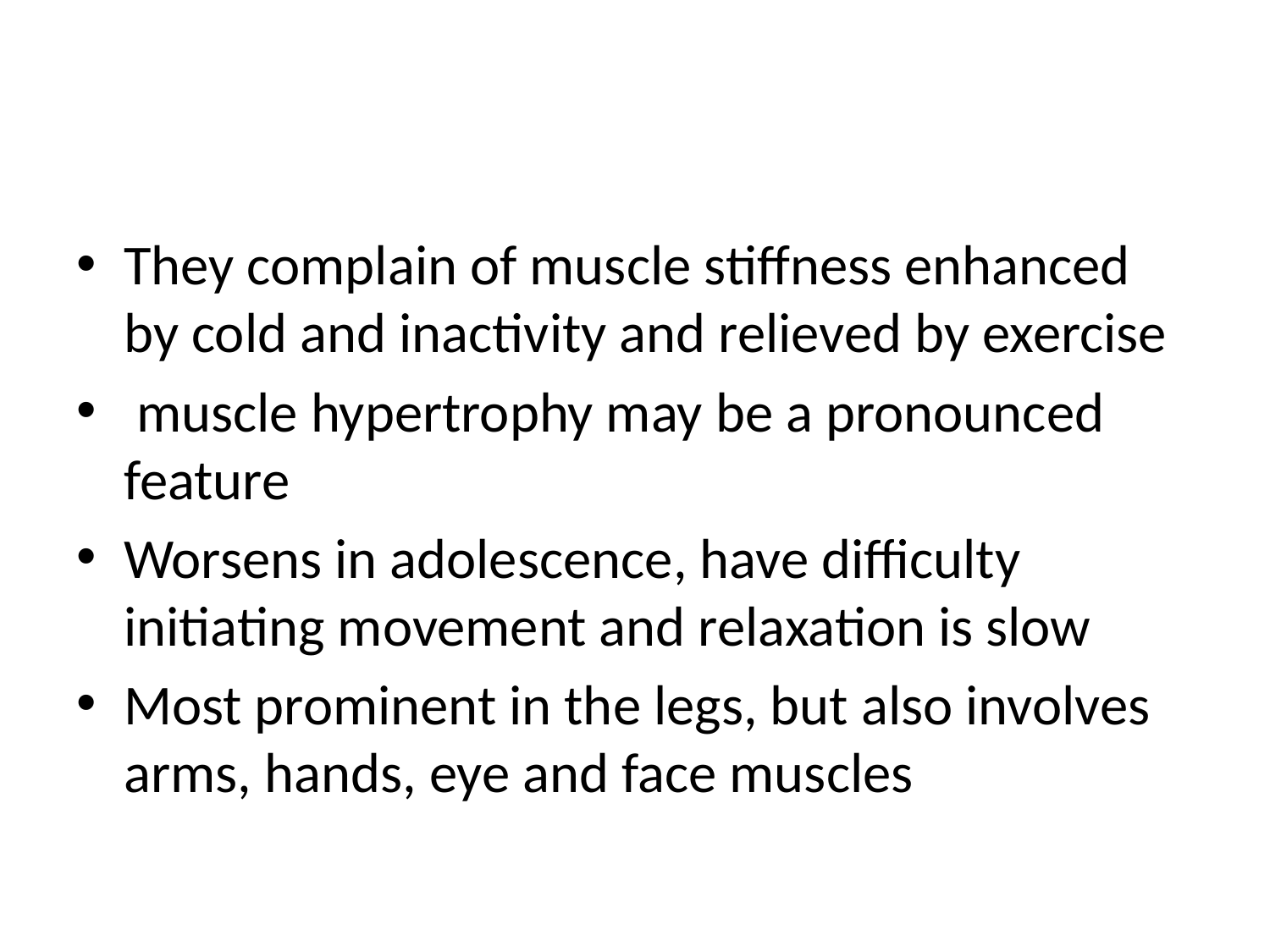

#
They complain of muscle stiffness enhanced by cold and inactivity and relieved by exercise
 muscle hypertrophy may be a pronounced feature
Worsens in adolescence, have difficulty initiating movement and relaxation is slow
Most prominent in the legs, but also involves arms, hands, eye and face muscles